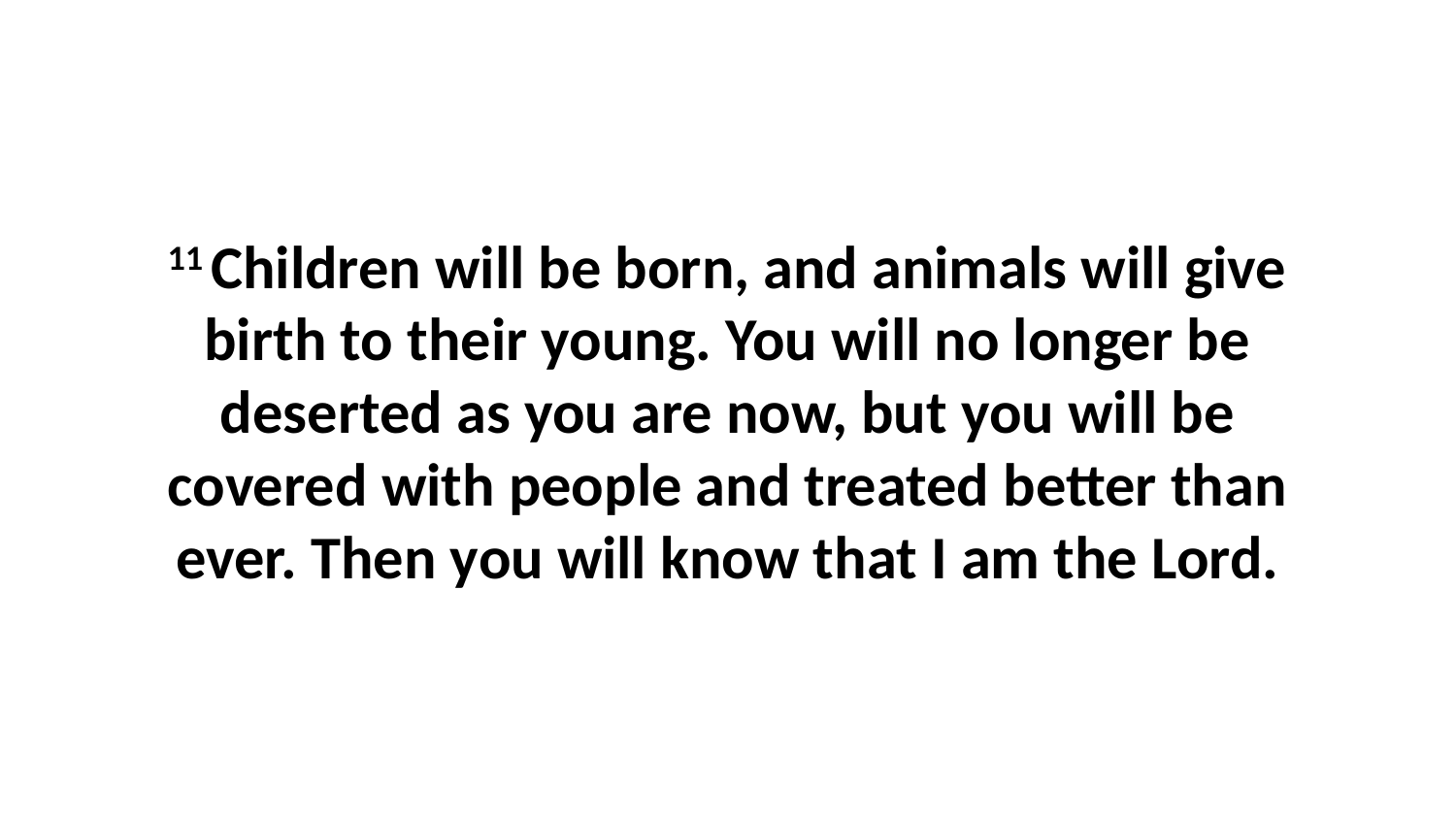

11 Children will be born, and animals will give birth to their young. You will no longer be deserted as you are now, but you will be covered with people and treated better than ever. Then you will know that I am the Lord.